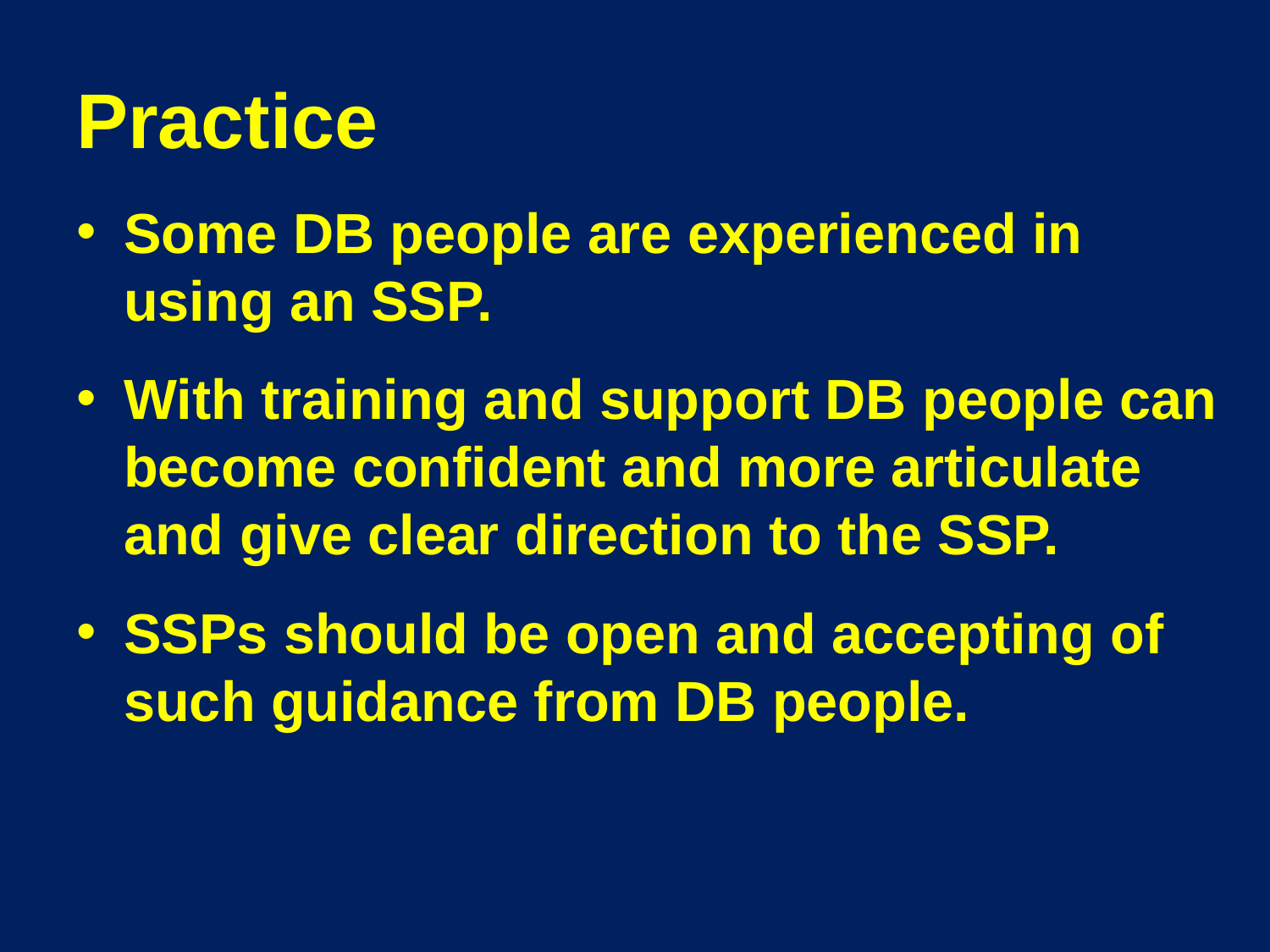

# Practice
Some DB people are experienced in using an SSP.

With training and support DB people can become confident and more articulate and give clear direction to the SSP.

SSPs should be open and accepting of such guidance from DB people.